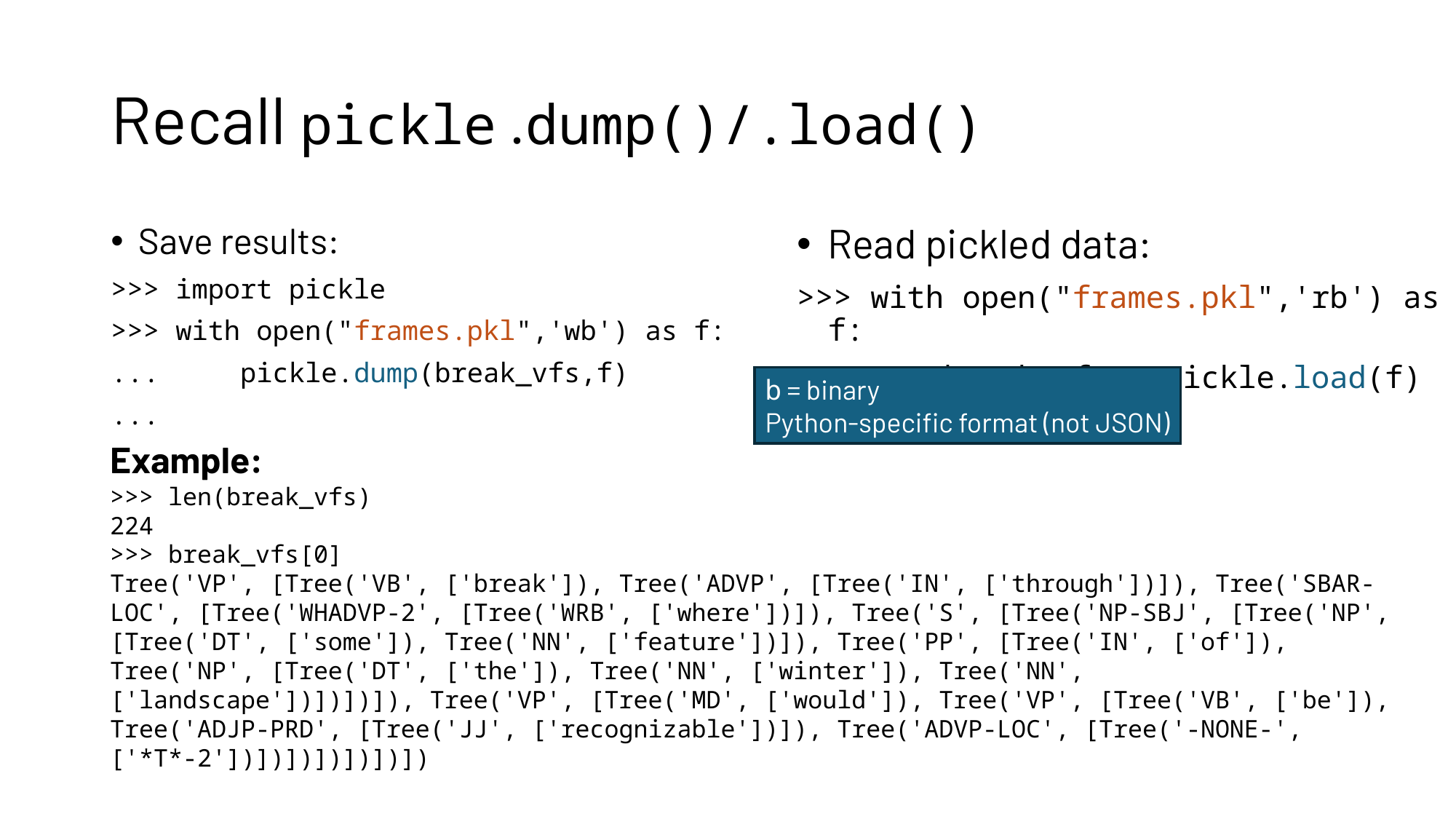

# Recall pickle .dump()/.load()
Save results:
>>> import pickle
>>> with open("frames.pkl",'wb') as f:
...     pickle.dump(break_vfs,f)
...
Read pickled data:
>>> with open("frames.pkl",'rb') as f:
...     break_vfs = pickle.load(f)
...
b = binary
Python-specific format (not JSON)
Example:
>>> len(break_vfs)
224
>>> break_vfs[0]
Tree('VP', [Tree('VB', ['break']), Tree('ADVP', [Tree('IN', ['through'])]), Tree('SBAR-LOC', [Tree('WHADVP-2', [Tree('WRB', ['where'])]), Tree('S', [Tree('NP-SBJ', [Tree('NP', [Tree('DT', ['some']), Tree('NN', ['feature'])]), Tree('PP', [Tree('IN', ['of']), Tree('NP', [Tree('DT', ['the']), Tree('NN', ['winter']), Tree('NN', ['landscape'])])])]), Tree('VP', [Tree('MD', ['would']), Tree('VP', [Tree('VB', ['be']), Tree('ADJP-PRD', [Tree('JJ', ['recognizable'])]), Tree('ADVP-LOC', [Tree('-NONE-', ['*T*-2'])])])])])])])